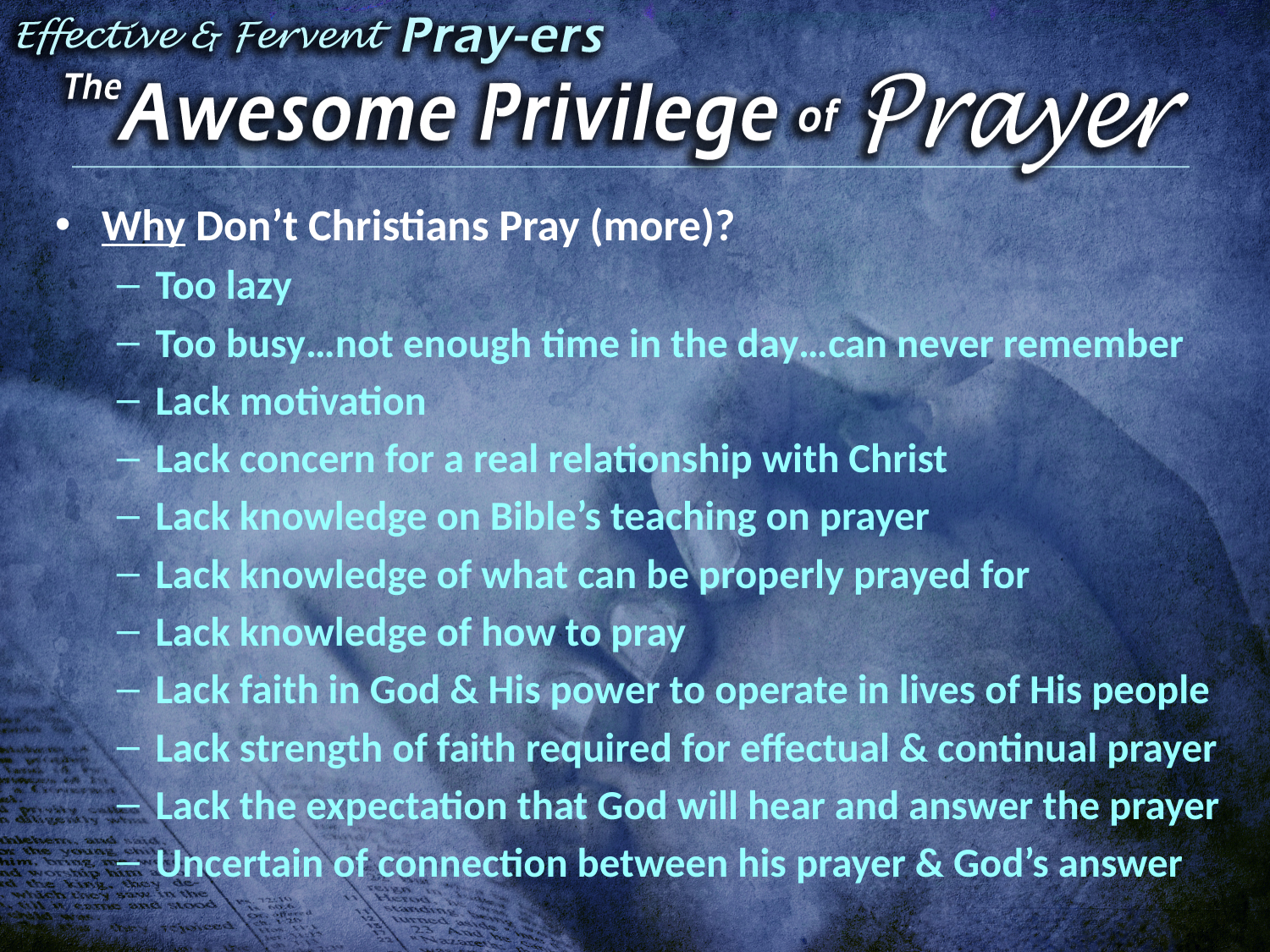

Why Don’t Christians Pray (more)?
Too lazy
Too busy…not enough time in the day…can never remember
Lack motivation
Lack concern for a real relationship with Christ
Lack knowledge on Bible’s teaching on prayer
Lack knowledge of what can be properly prayed for
Lack knowledge of how to pray
Lack faith in God & His power to operate in lives of His people
Lack strength of faith required for effectual & continual prayer
Lack the expectation that God will hear and answer the prayer
Uncertain of connection between his prayer & God’s answer